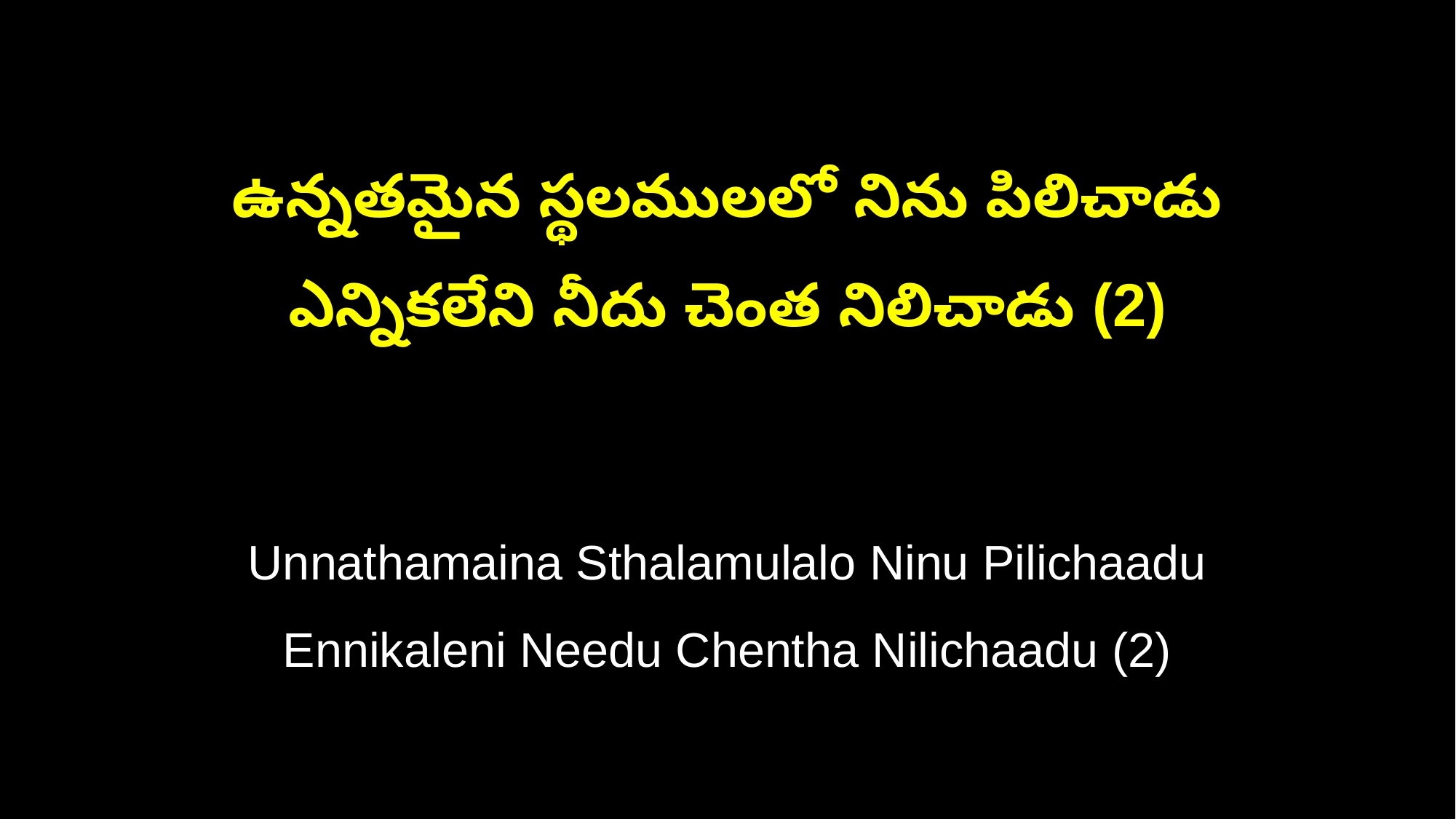

ఉన్నతమైన స్థలములలో నిను పిలిచాడు
ఎన్నికలేని నీదు చెంత నిలిచాడు (2)
Unnathamaina Sthalamulalo Ninu Pilichaadu
Ennikaleni Needu Chentha Nilichaadu (2)